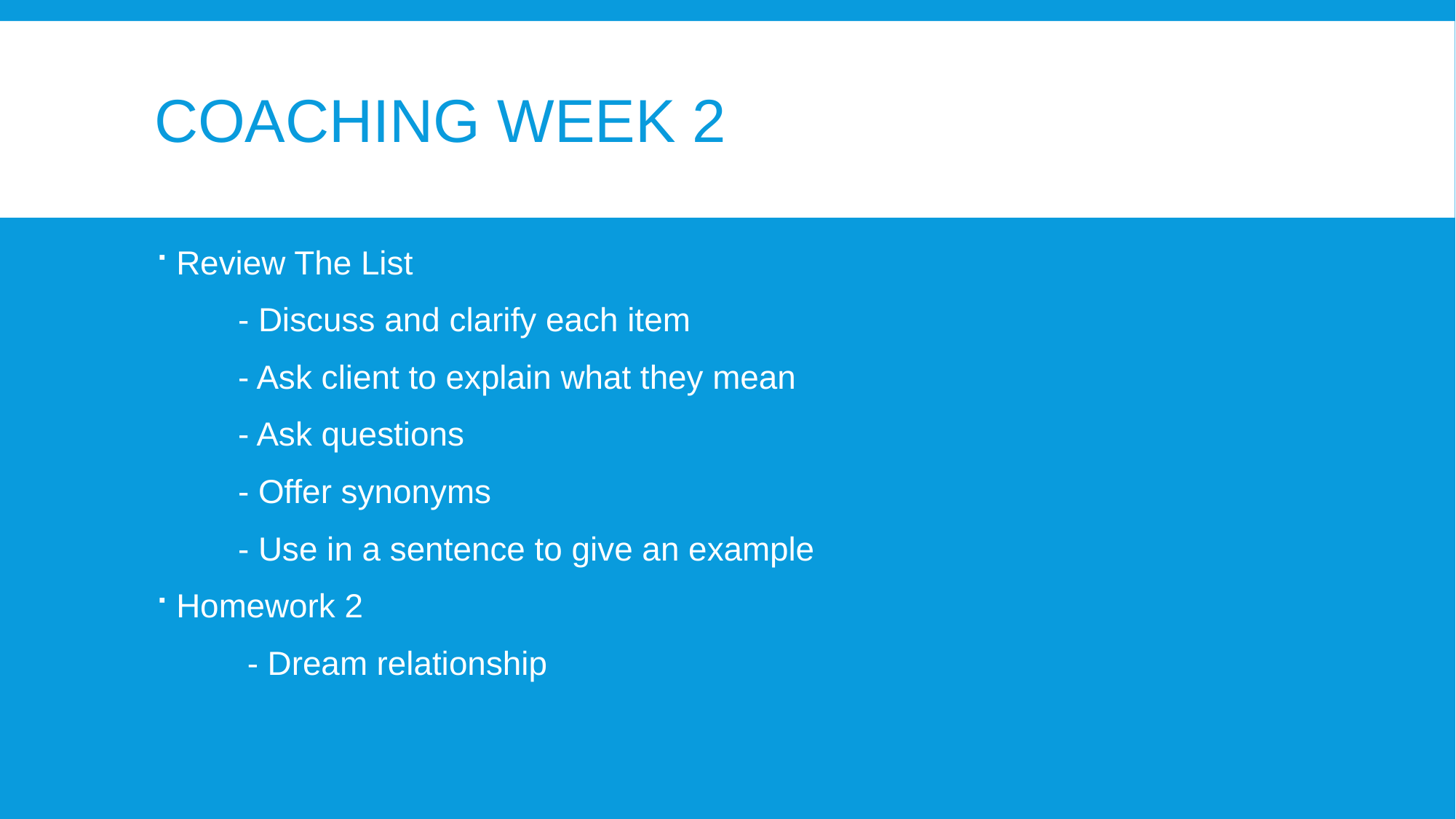

# Coaching week 2
Review The List
         - Discuss and clarify each item
         - Ask client to explain what they mean
         - Ask questions
         - Offer synonyms
         - Use in a sentence to give an example
Homework 2
          - Dream relationship